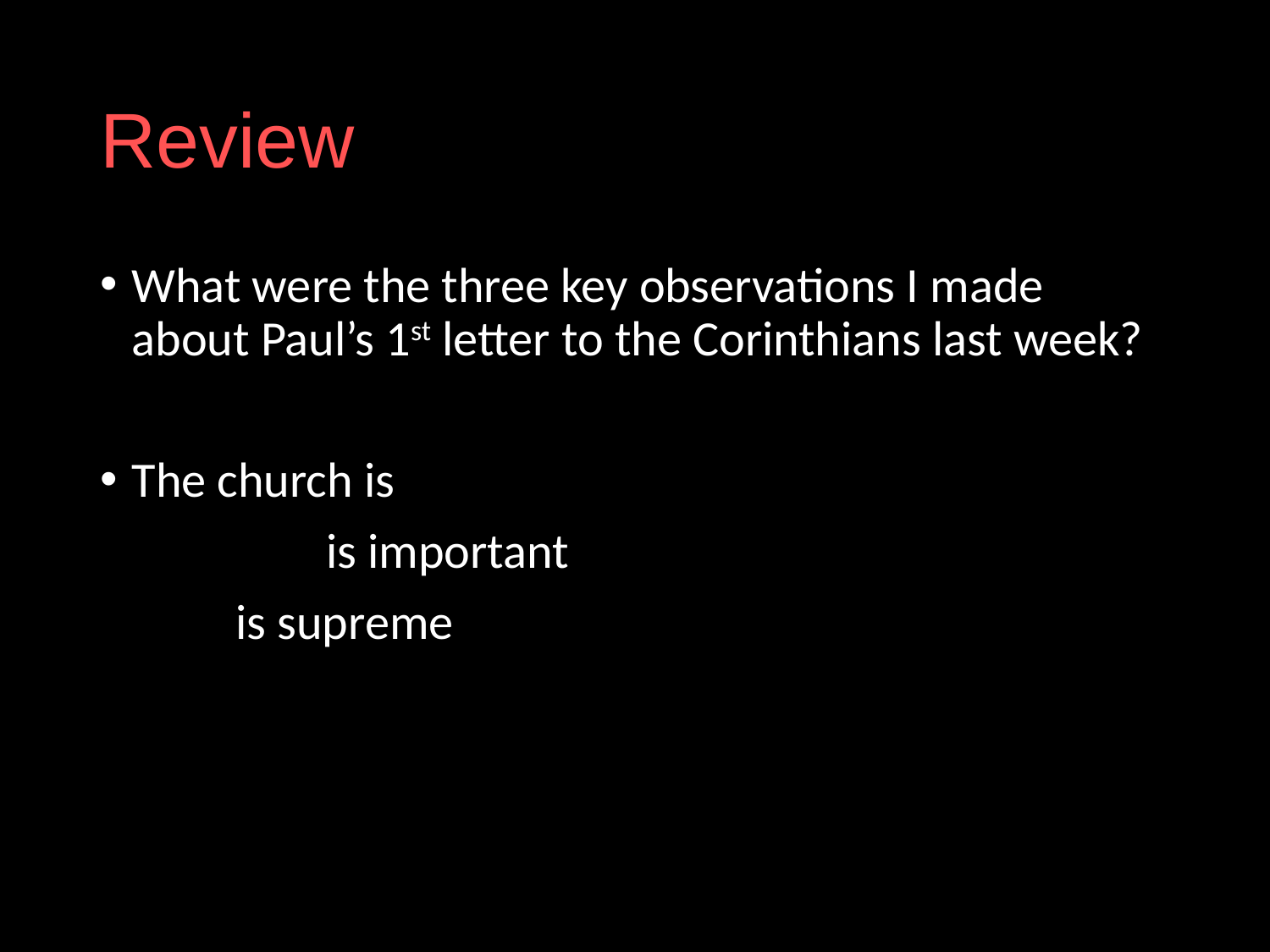

# Review
What were the three key observations I made about Paul’s 1st letter to the Corinthians last week?

The church is messy
Theology is important
Love is supreme